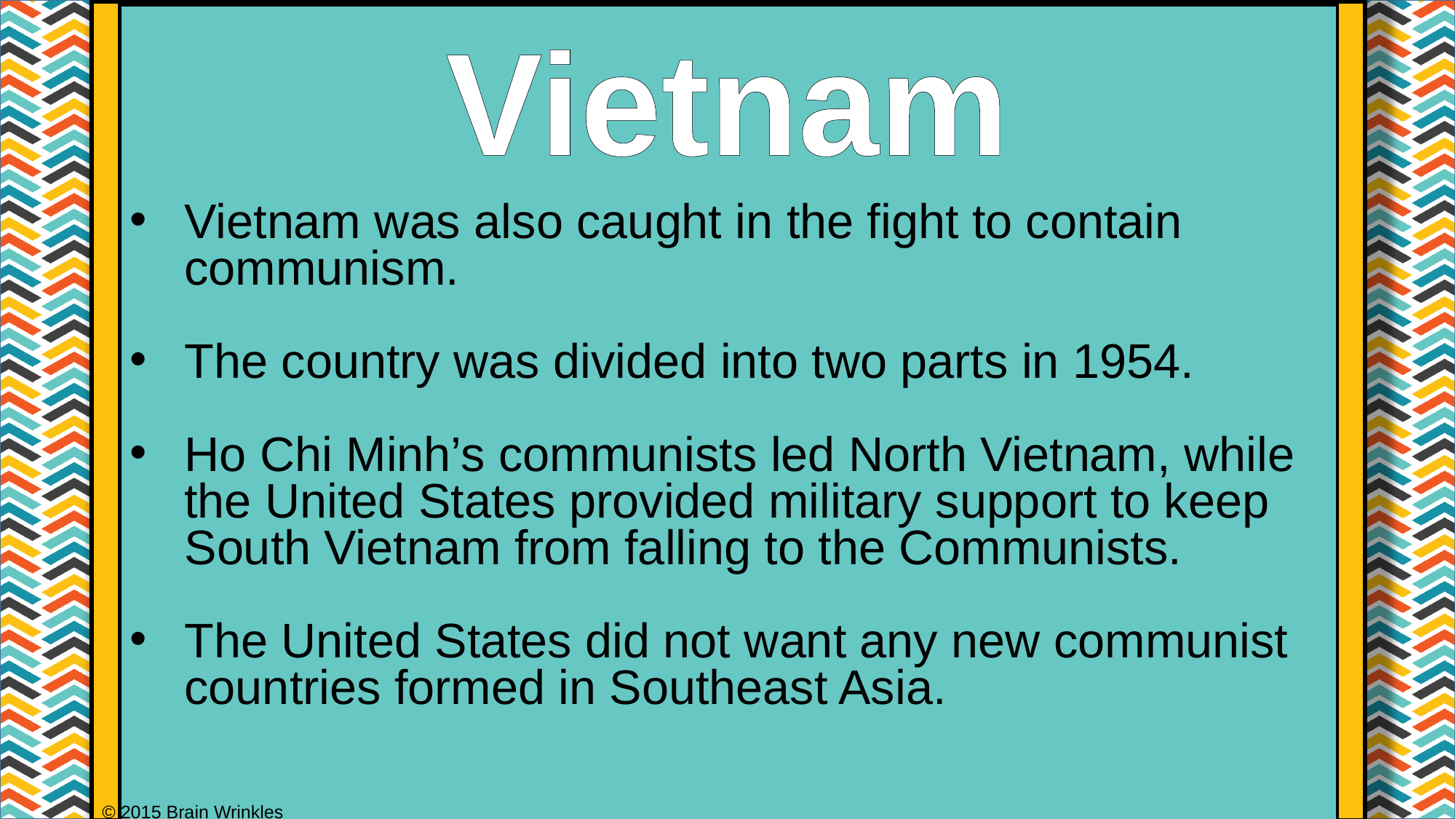

Vietnam

Vietnam was also caught in the fight to contain communism.

The country was divided into two parts in 1954.

Ho Chi Minh’s communists led North Vietnam, while the United States provided military support to keep South Vietnam from falling to the Communists.

The United States did not want any new communist countries formed in Southeast Asia.

© 2015 Brain Wrinkles